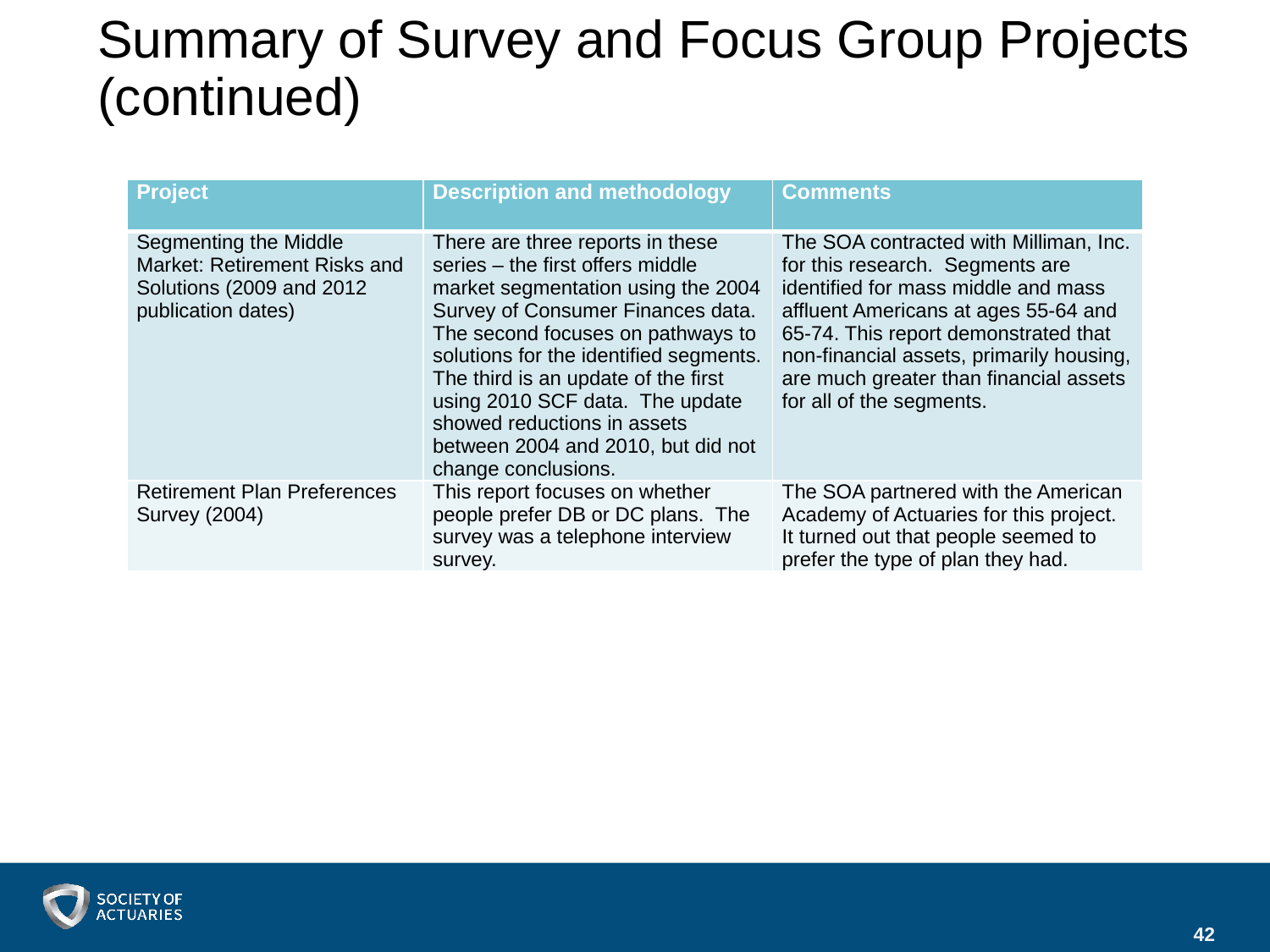

# Summary of Survey and Focus Group Projects (continued)
| Project | Description and methodology | Comments |
| --- | --- | --- |
| Segmenting the Middle Market: Retirement Risks and Solutions (2009 and 2012 publication dates) | There are three reports in these series – the first offers middle market segmentation using the 2004 Survey of Consumer Finances data. The second focuses on pathways to solutions for the identified segments. The third is an update of the first using 2010 SCF data. The update showed reductions in assets between 2004 and 2010, but did not change conclusions. | The SOA contracted with Milliman, Inc. for this research. Segments are identified for mass middle and mass affluent Americans at ages 55-64 and 65-74. This report demonstrated that non-financial assets, primarily housing, are much greater than financial assets for all of the segments. |
| Retirement Plan Preferences Survey (2004) | This report focuses on whether people prefer DB or DC plans. The survey was a telephone interview survey. | The SOA partnered with the American Academy of Actuaries for this project. It turned out that people seemed to prefer the type of plan they had. |